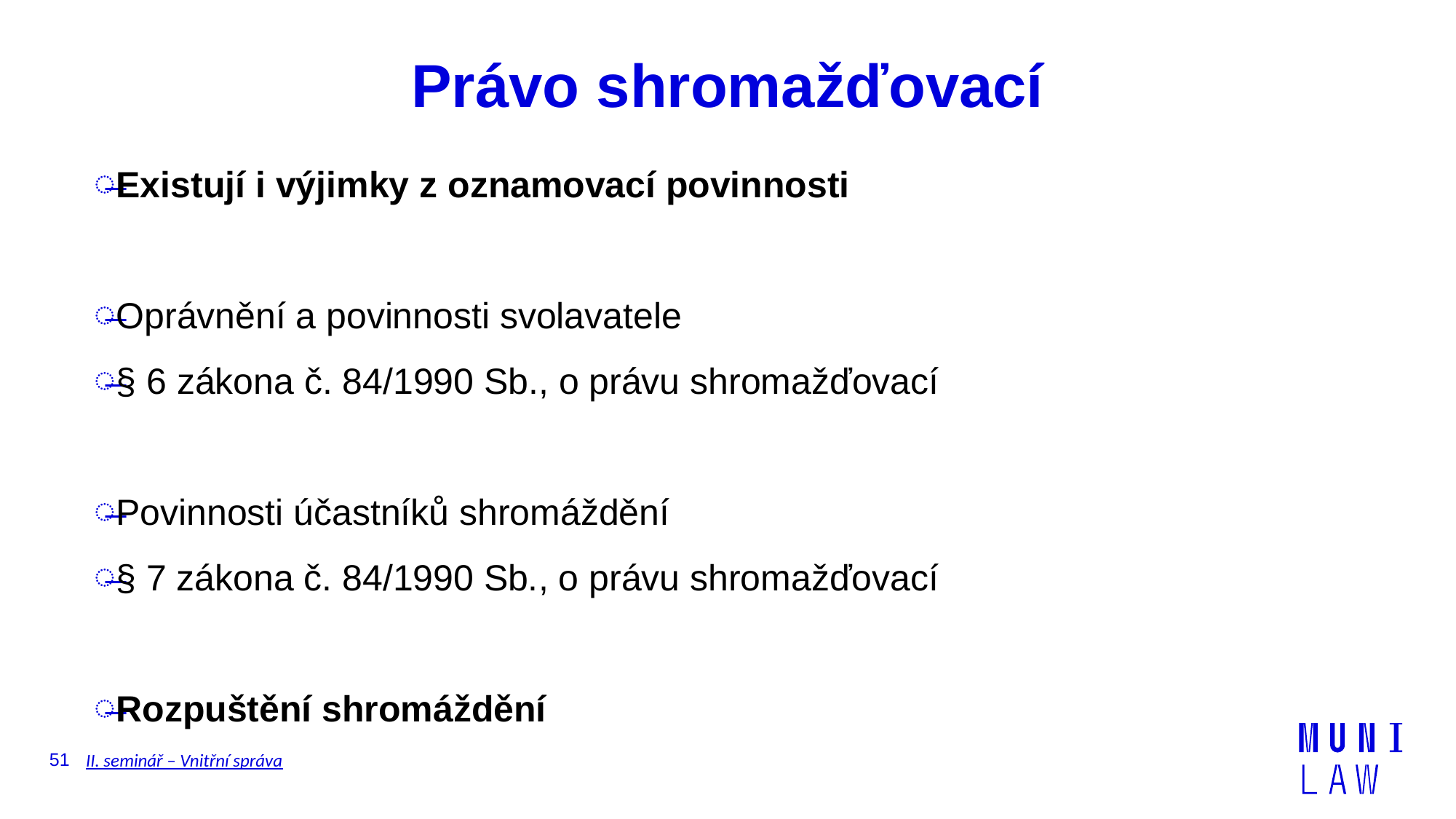

# Právo shromažďovací
Existují i výjimky z oznamovací povinnosti

Oprávnění a povinnosti svolavatele
§ 6 zákona č. 84/1990 Sb., o právu shromažďovací

Povinnosti účastníků shromáždění
§ 7 zákona č. 84/1990 Sb., o právu shromažďovací

Rozpuštění shromáždění
51
II. seminář – Vnitřní správa